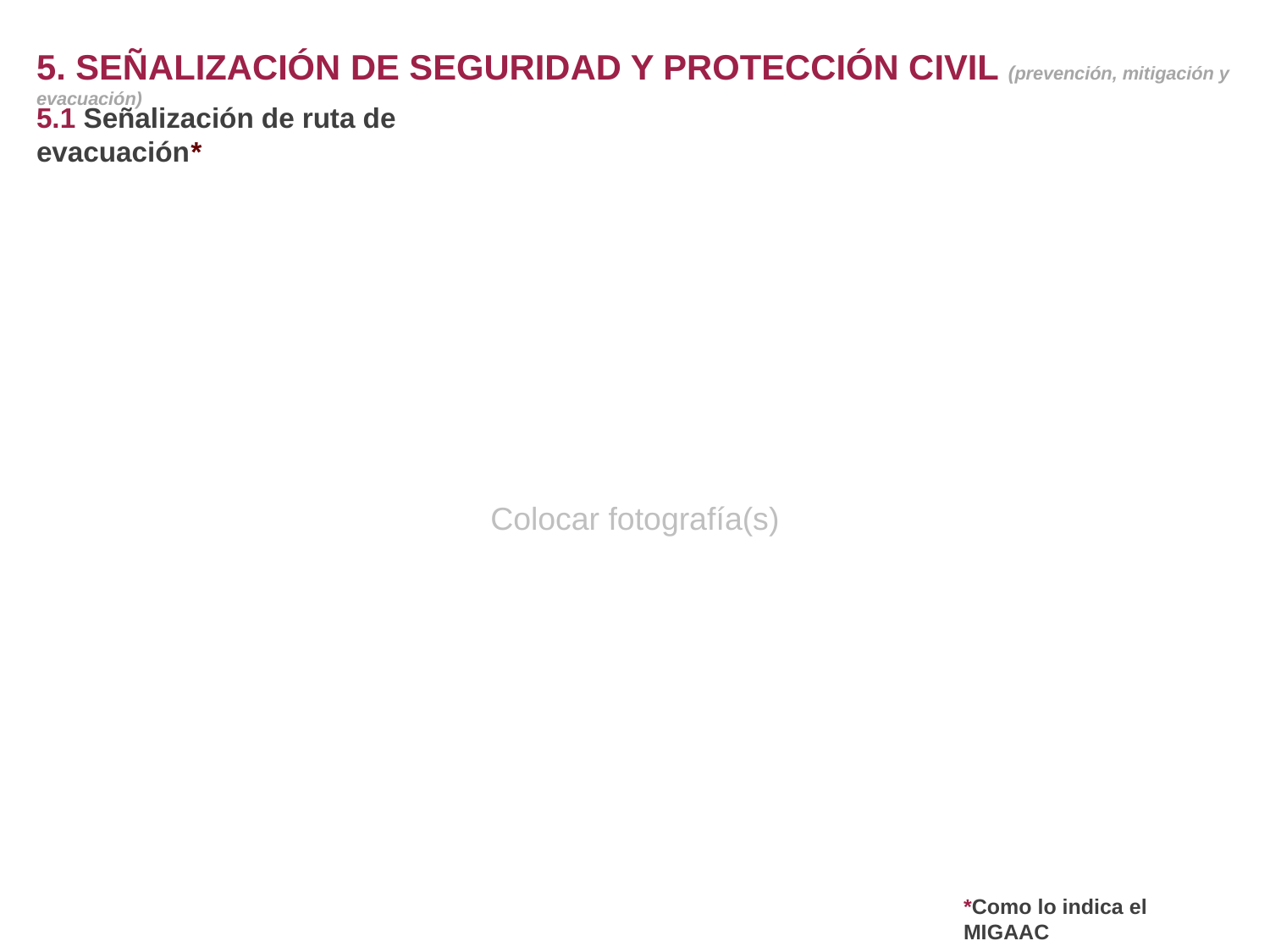

5. SEÑALIZACIÓN DE SEGURIDAD Y PROTECCIÓN CIVIL (prevención, mitigación y evacuación)
5.1 Señalización de ruta de evacuación*

Colocar fotografía(s)

*Como lo indica el MIGAAC